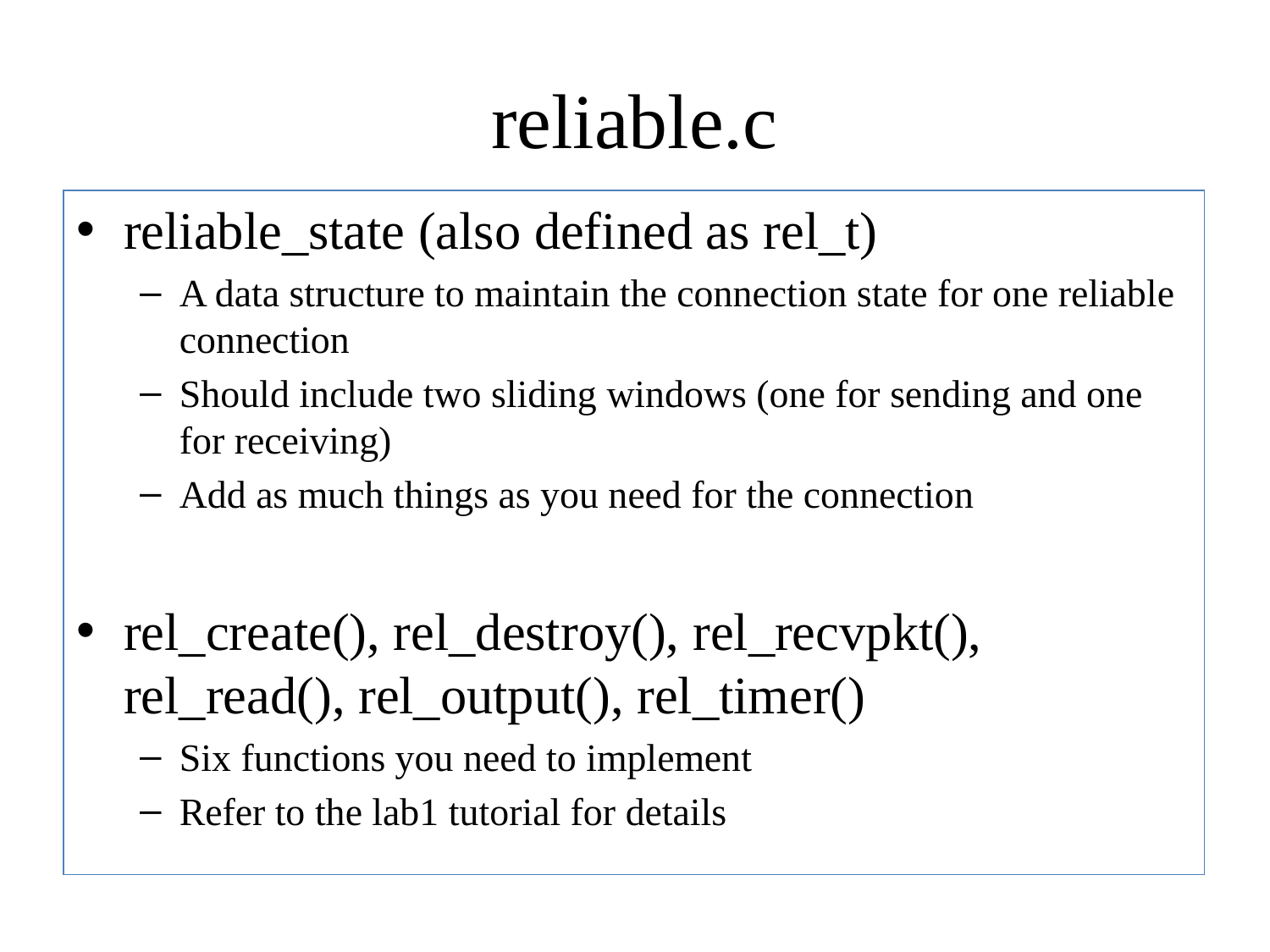

# reliable.c
reliable_state (also defined as rel_t)
A data structure to maintain the connection state for one reliable connection
Should include two sliding windows (one for sending and one for receiving)
Add as much things as you need for the connection

rel_create(), rel_destroy(), rel_recvpkt(), rel_read(), rel_output(), rel_timer()
Six functions you need to implement
Refer to the lab1 tutorial for details